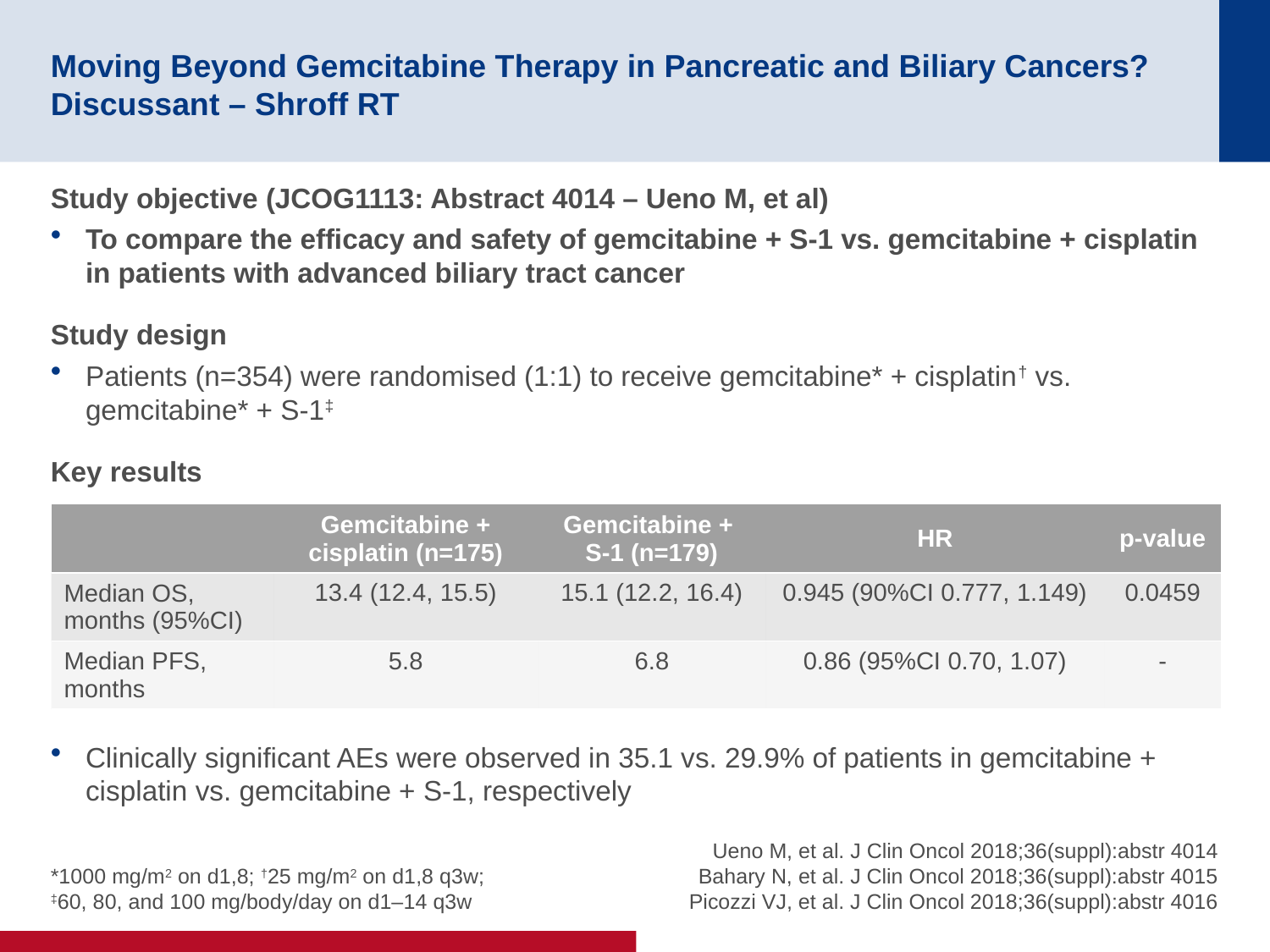

# Moving Beyond Gemcitabine Therapy in Pancreatic and Biliary Cancers? Discussant – Shroff RT
Study objective (JCOG1113: Abstract 4014 – Ueno M, et al)
To compare the efficacy and safety of gemcitabine + S-1 vs. gemcitabine + cisplatin in patients with advanced biliary tract cancer
Study design
Patients (n=354) were randomised (1:1) to receive gemcitabine* + cisplatin† vs. gemcitabine* + S-1‡
Key results

Clinically significant AEs were observed in 35.1 vs. 29.9% of patients in gemcitabine + cisplatin vs. gemcitabine + S-1, respectively
|  | Gemcitabine + cisplatin (n=175) | Gemcitabine + S-1 (n=179) | HR | p-value |
| --- | --- | --- | --- | --- |
| Median OS, months (95%CI) | 13.4 (12.4, 15.5) | 15.1 (12.2, 16.4) | 0.945 (90%CI 0.777, 1.149) | 0.0459 |
| Median PFS, months | 5.8 | 6.8 | 0.86 (95%CI 0.70, 1.07) | - |
*1000 mg/m2 on d1,8; †25 mg/m2 on d1,8 q3w;
‡60, 80, and 100 mg/body/day on d1–14 q3w
Ueno M, et al. J Clin Oncol 2018;36(suppl):abstr 4014
Bahary N, et al. J Clin Oncol 2018;36(suppl):abstr 4015 Picozzi VJ, et al. J Clin Oncol 2018;36(suppl):abstr 4016